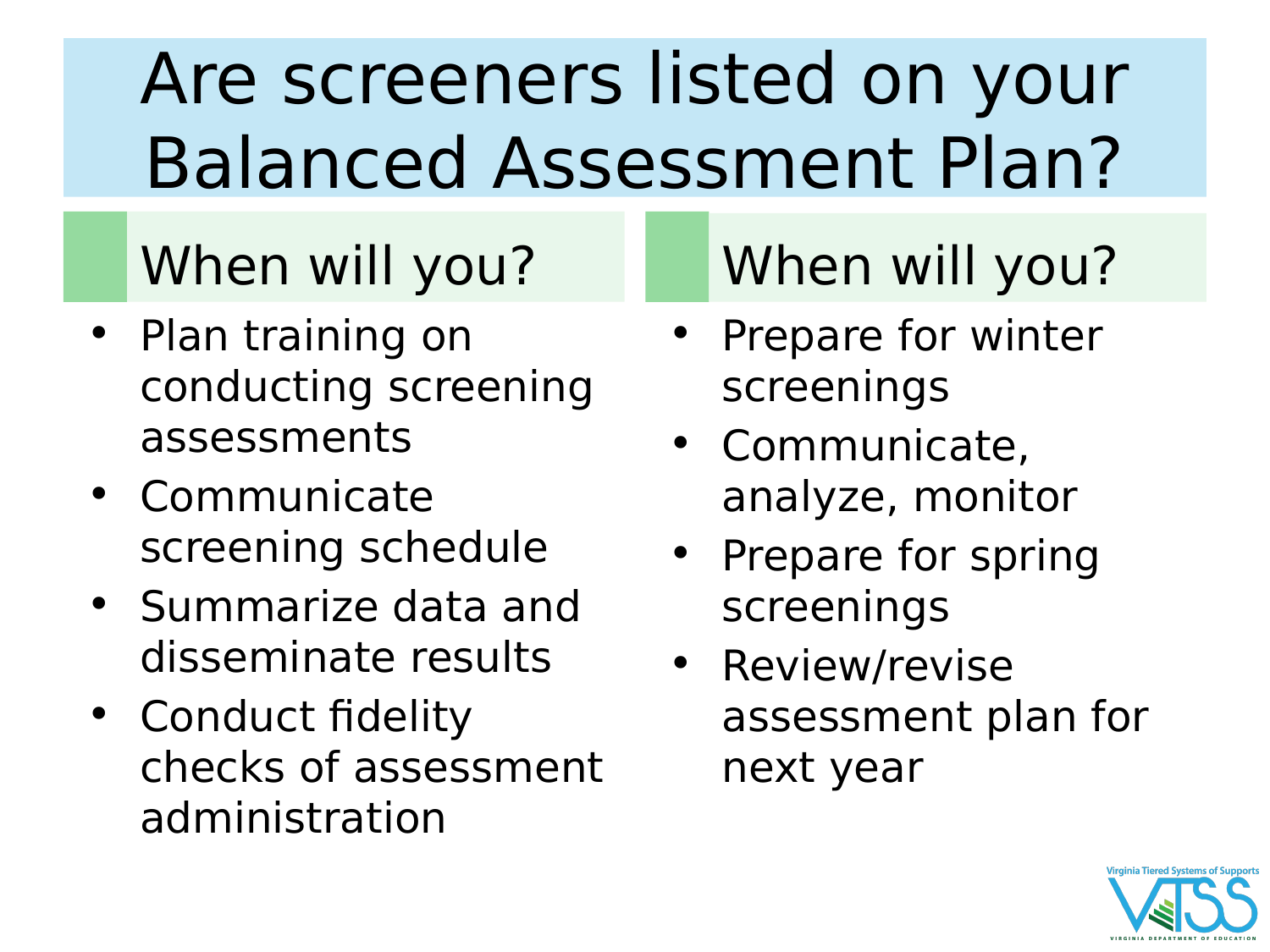

# Are screeners listed on your Balanced Assessment Plan?
When will you?
When will you?
Plan training on conducting screening assessments
Communicate screening schedule
Summarize data and disseminate results
Conduct fidelity checks of assessment administration

Prepare for winter screenings
Communicate, analyze, monitor
Prepare for spring screenings
Review/revise assessment plan for next year